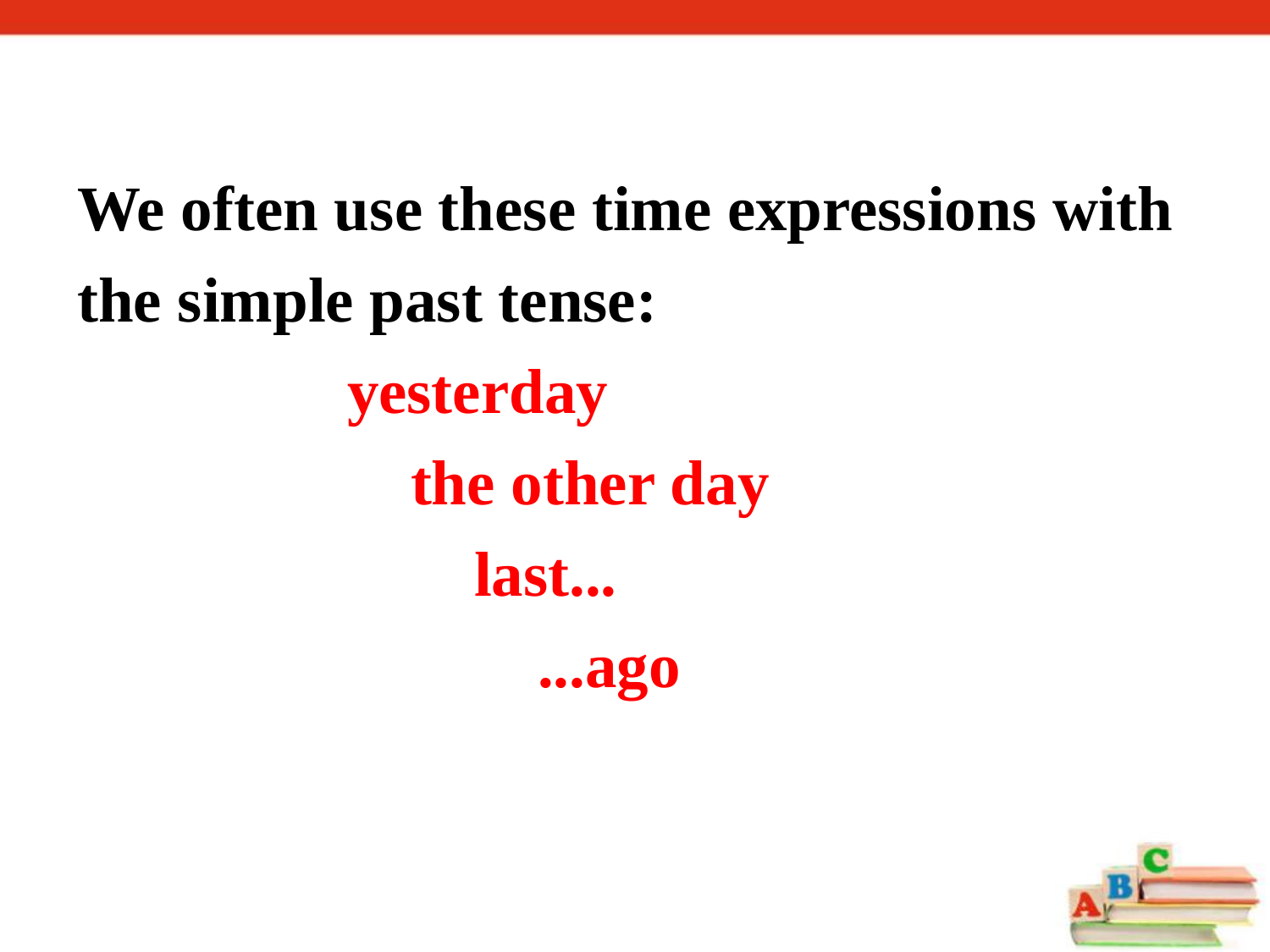

We often use these time expressions with the simple past tense:
                 yesterday
                     the other day
                         last...
                             ...ago